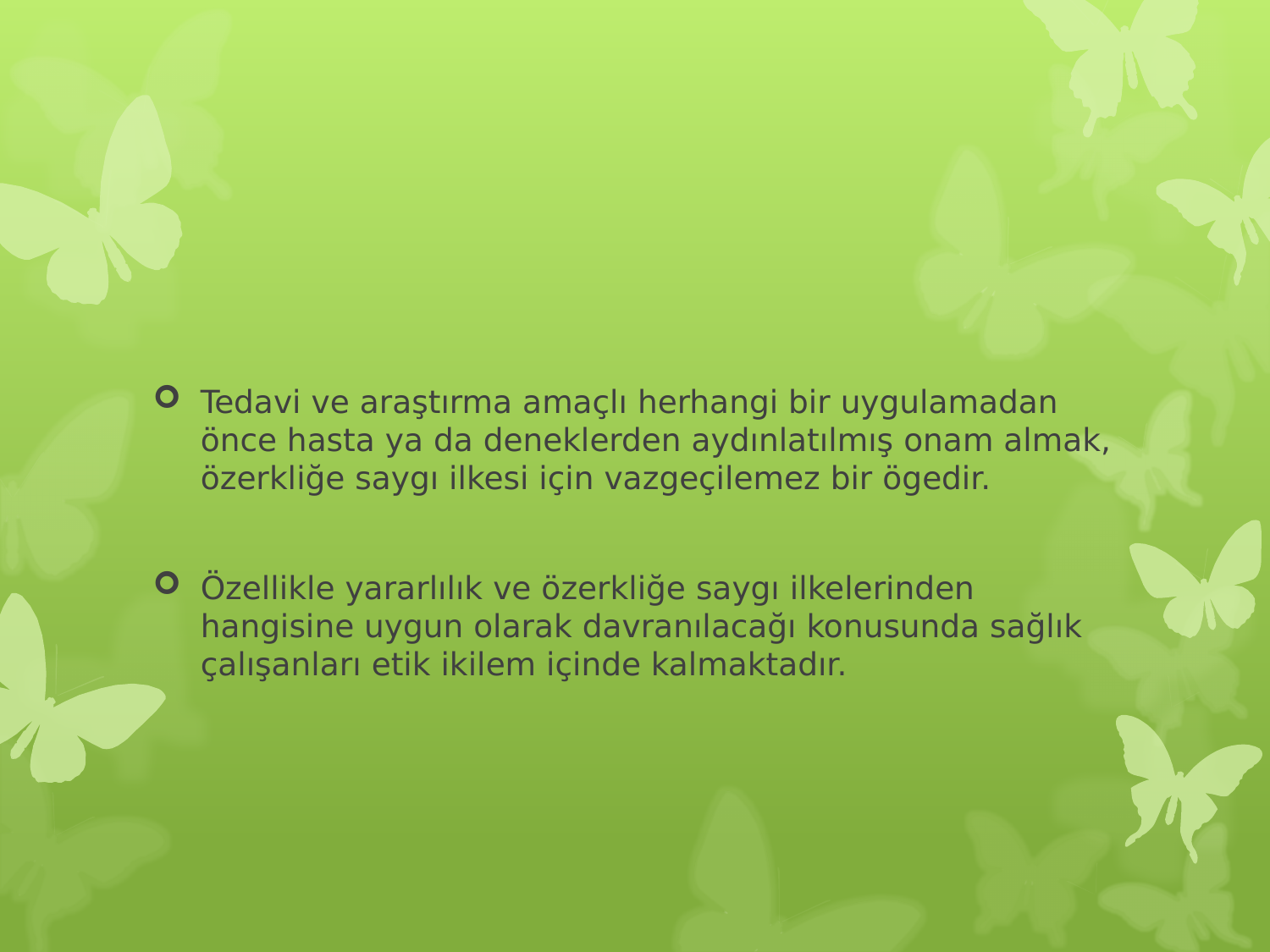

#
Tedavi ve araştırma amaçlı herhangi bir uygulamadan önce hasta ya da deneklerden aydınlatılmış onam almak, özerkliğe saygı ilkesi için vazgeçilemez bir ögedir.

Özellikle yararlılık ve özerkliğe saygı ilkelerinden hangisine uygun olarak davranılacağı konusunda sağlık çalışanları etik ikilem içinde kalmaktadır.